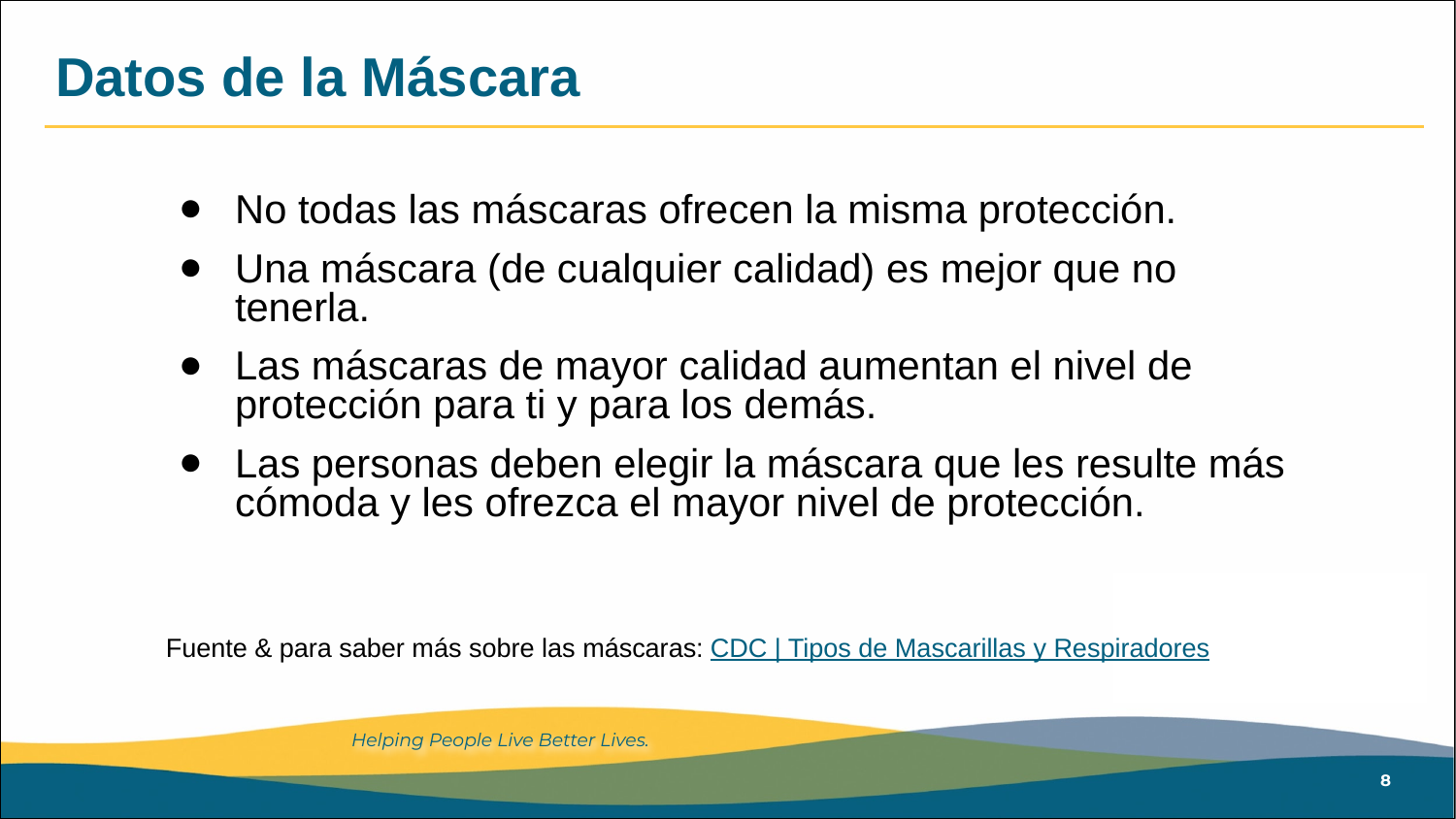

# Datos de la Máscara
No todas las máscaras ofrecen la misma protección.
Una máscara (de cualquier calidad) es mejor que no tenerla.
Las máscaras de mayor calidad aumentan el nivel de protección para ti y para los demás.
Las personas deben elegir la máscara que les resulte más cómoda y les ofrezca el mayor nivel de protección.

Fuente & para saber más sobre las máscaras: CDC | Tipos de Mascarillas y Respiradores